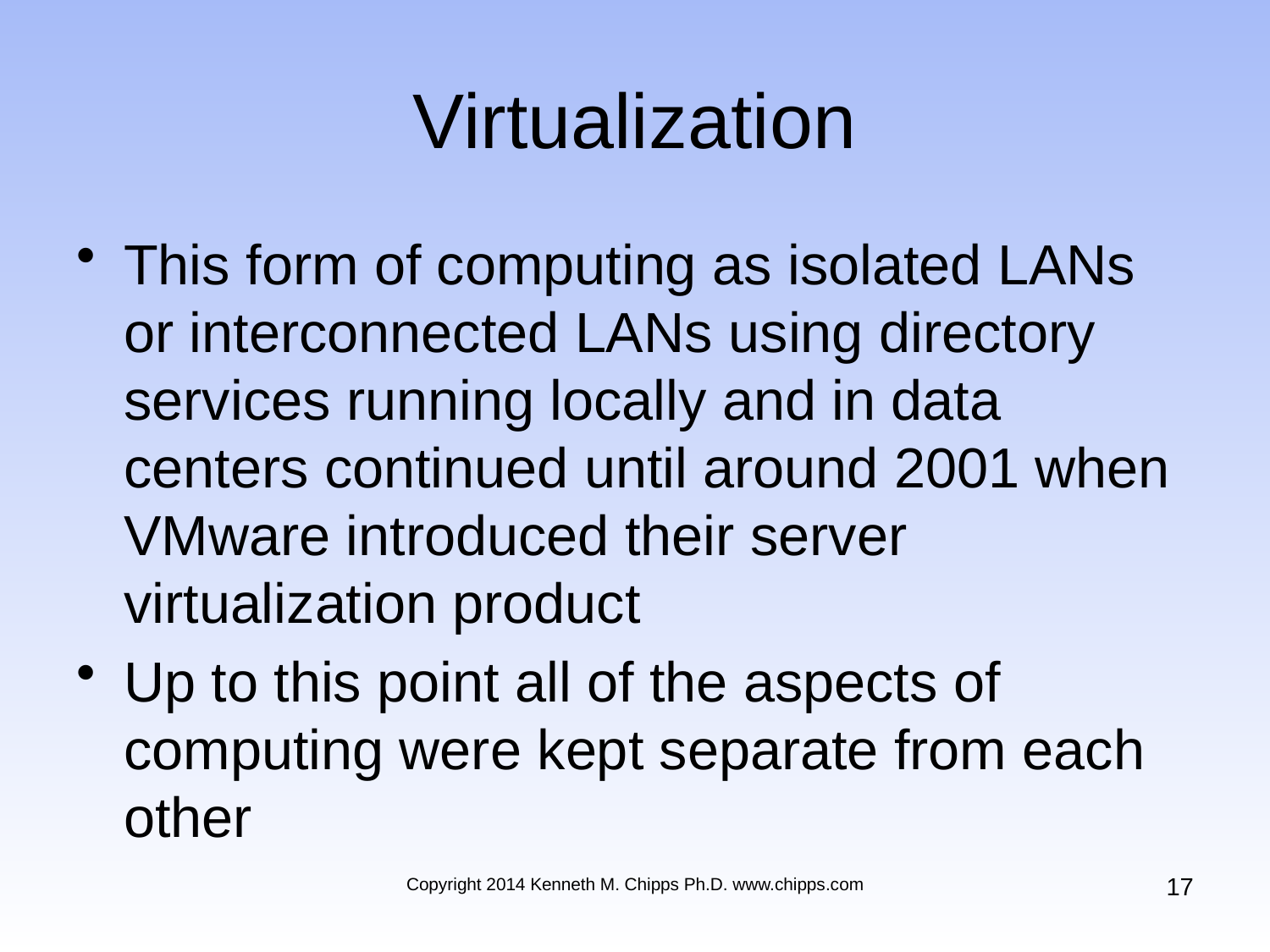

# Virtualization
This form of computing as isolated LANs or interconnected LANs using directory services running locally and in data centers continued until around 2001 when VMware introduced their server virtualization product
Up to this point all of the aspects of computing were kept separate from each other
17
Copyright 2014 Kenneth M. Chipps Ph.D. www.chipps.com